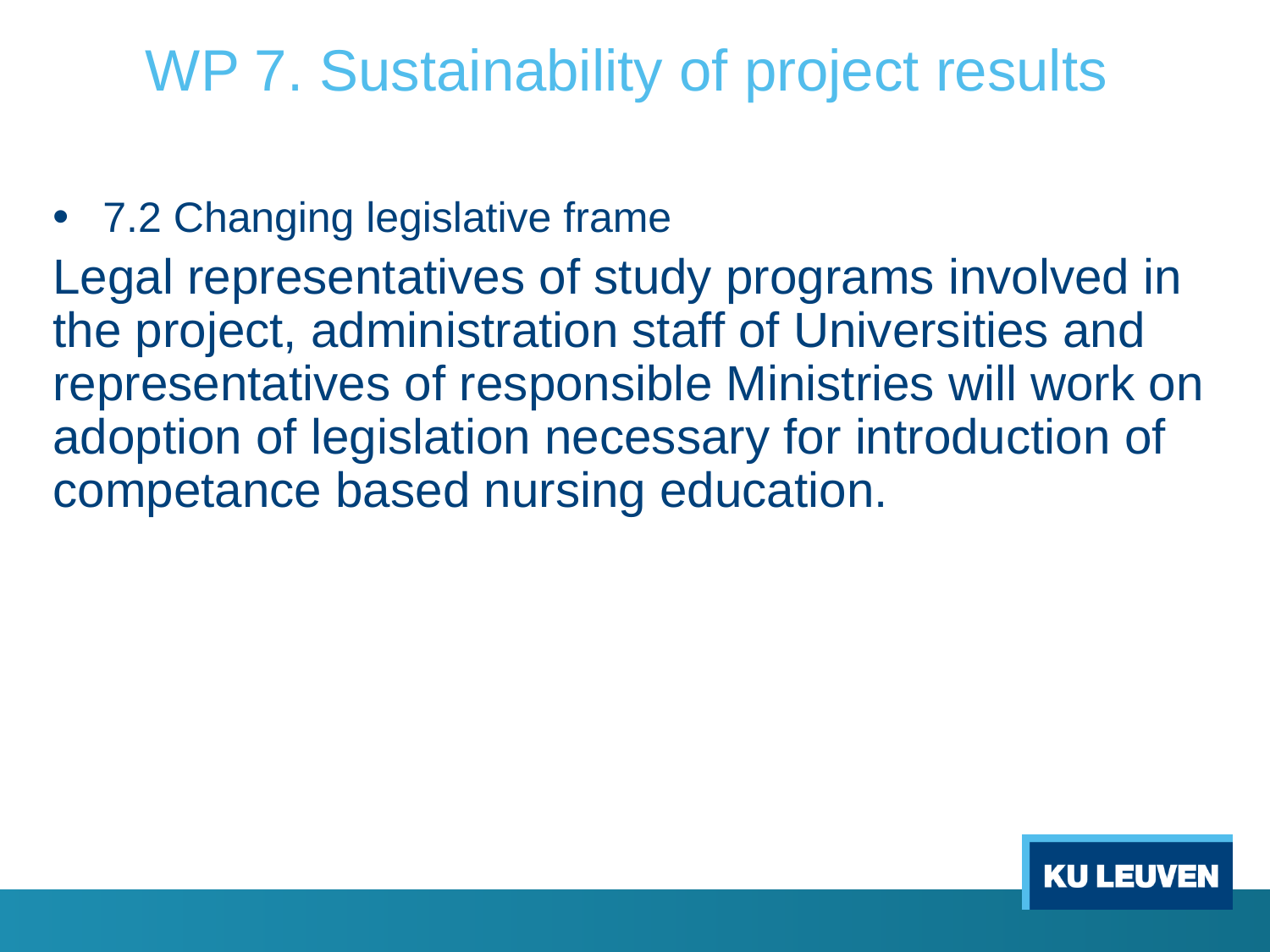

# WP 7. Sustainability of project results
7.2 Changing legislative frame
Legal representatives of study programs involved in the project, administration staff of Universities and representatives of responsible Ministries will work on adoption of legislation necessary for introduction of competance based nursing education.